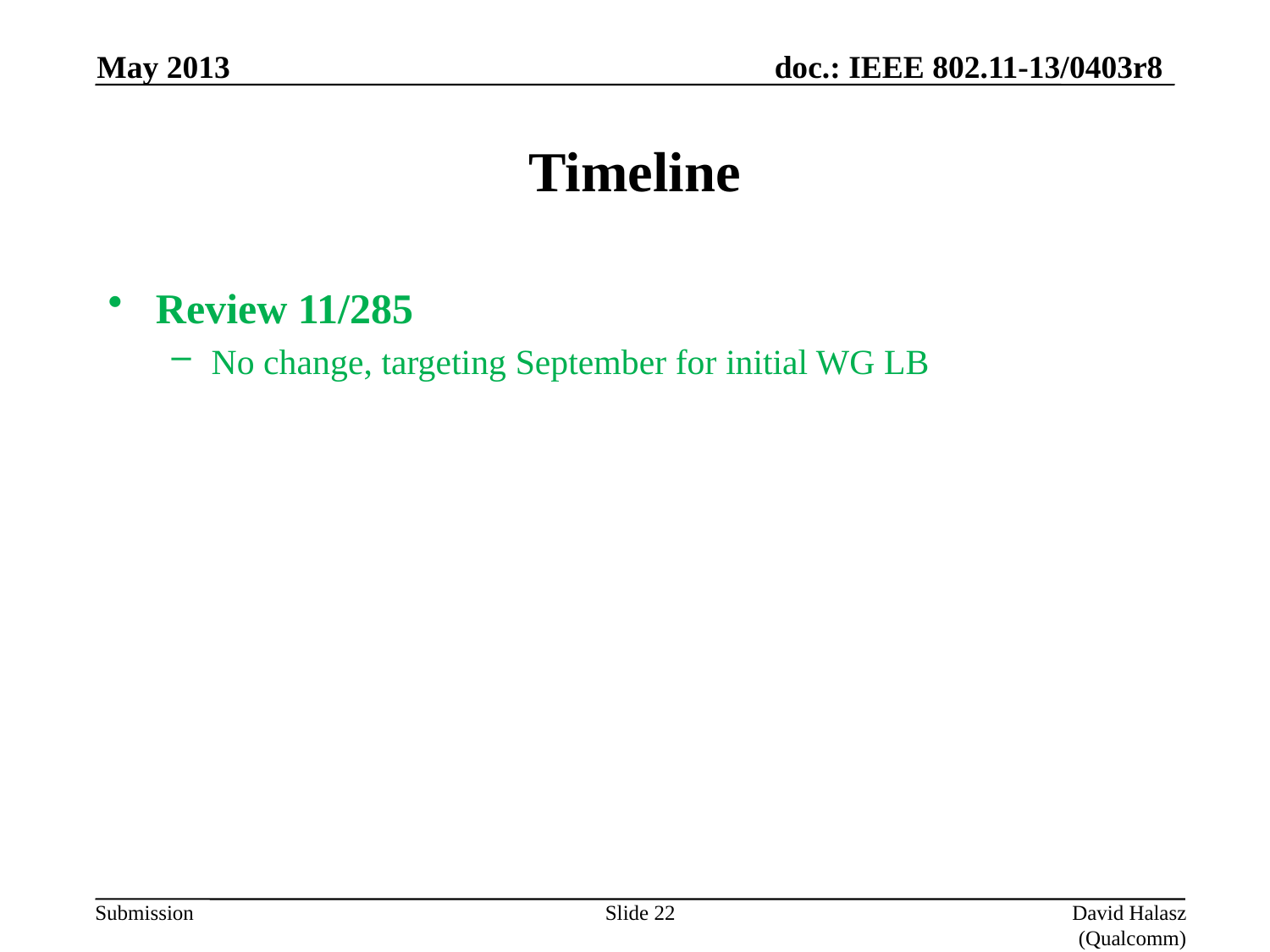

May 2013
# Timeline
Review 11/285
No change, targeting September for initial WG LB

Slide 22
David Halasz (Qualcomm)